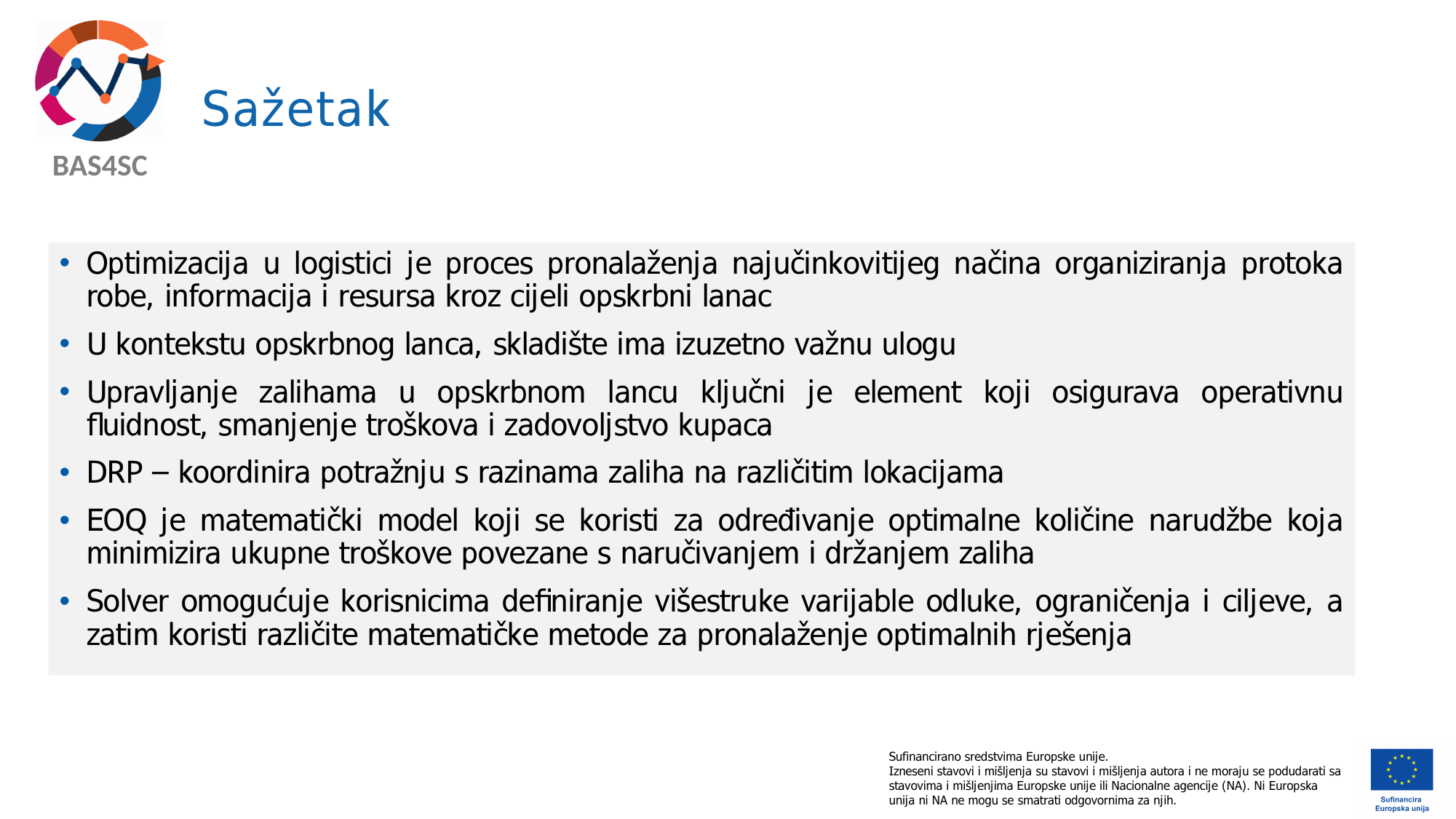

# Sažetak
Optimizacija u logistici je proces pronalaženja najučinkovitijeg načina organiziranja protoka robe, informacija i resursa kroz cijeli opskrbni lanac
U kontekstu opskrbnog lanca, skladište ima izuzetno važnu ulogu
Upravljanje zalihama u opskrbnom lancu ključni je element koji osigurava operativnu fluidnost, smanjenje troškova i zadovoljstvo kupaca
DRP – koordinira potražnju s razinama zaliha na različitim lokacijama
EOQ je matematički model koji se koristi za određivanje optimalne količine narudžbe koja minimizira ukupne troškove povezane s naručivanjem i držanjem zaliha
Solver omogućuje korisnicima definiranje višestruke varijable odluke, ograničenja i ciljeve, a zatim koristi različite matematičke metode za pronalaženje optimalnih rješenja